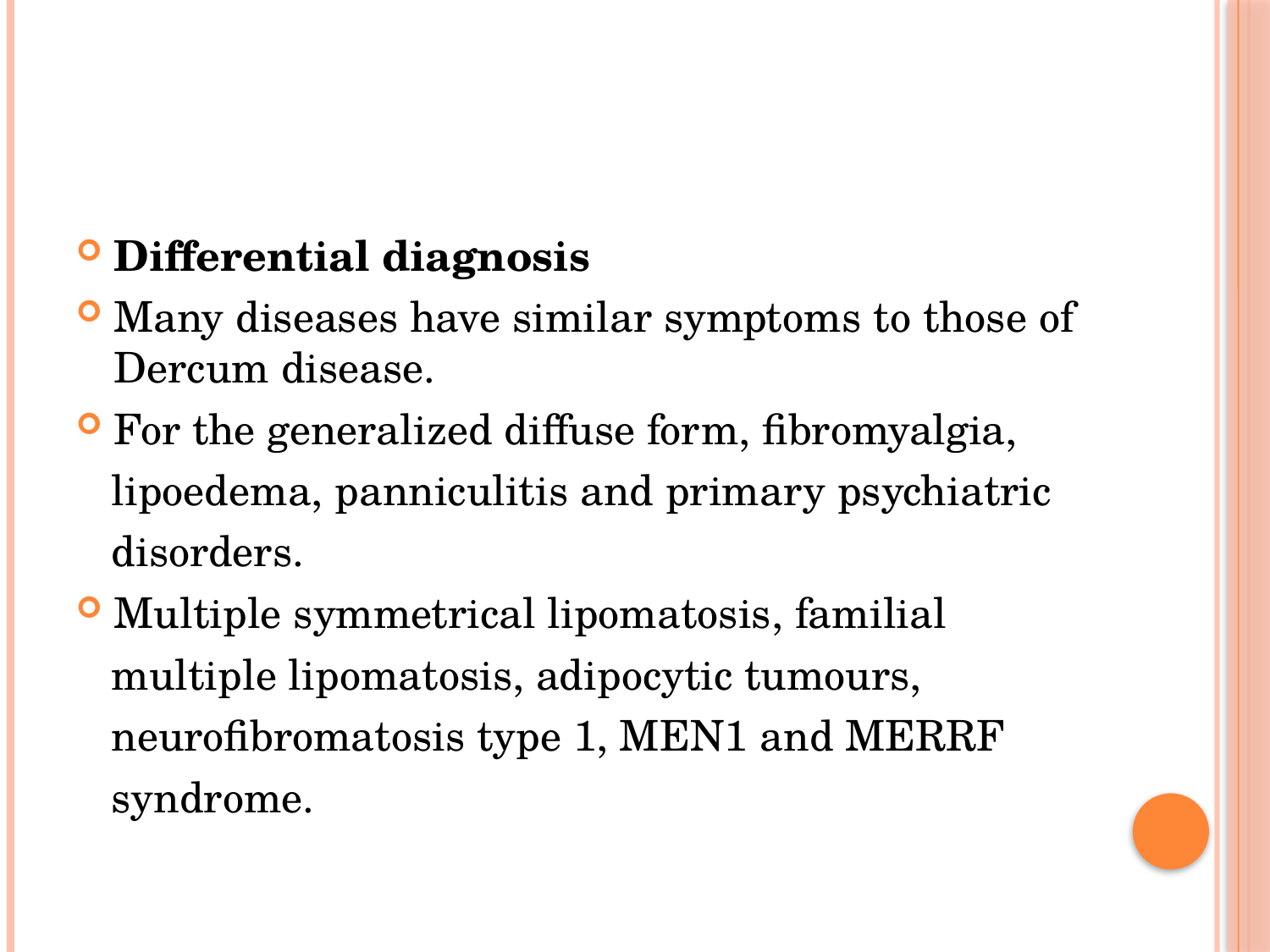

#
Differential diagnosis
Many diseases have similar symptoms to those of Dercum disease.
For the generalized diffuse form, fibromyalgia,
   lipoedema, panniculitis and primary psychiatric
   disorders.
Multiple symmetrical lipomatosis, familial
   multiple lipomatosis, adipocytic tumours,
   neurofibromatosis type 1, MEN1 and MERRF
   syndrome.